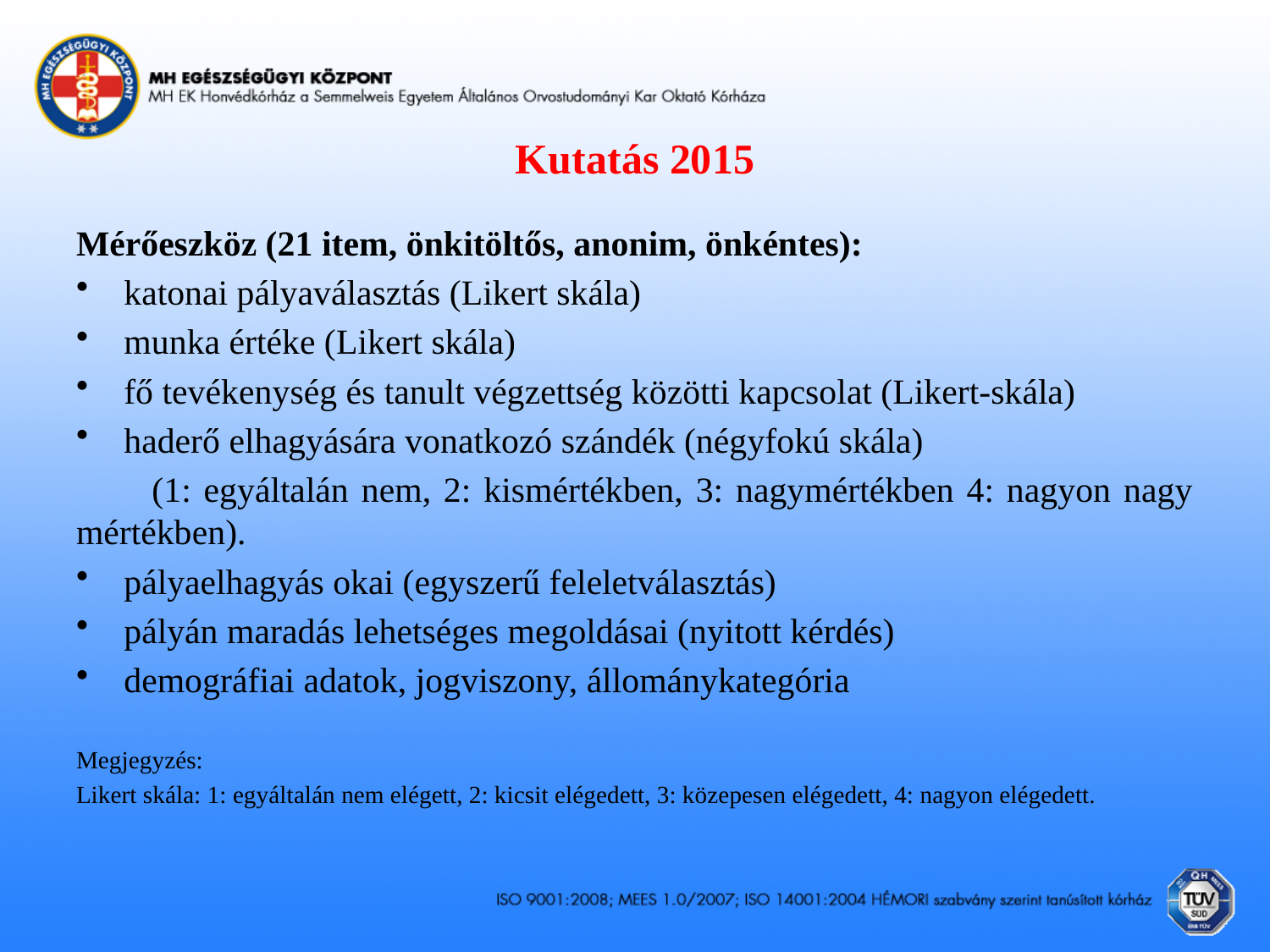

# Kutatás 2015

Mérőeszköz (21 item, önkitöltős, anonim, önkéntes):
katonai pályaválasztás (Likert skála)
munka értéke (Likert skála)
fő tevékenység és tanult végzettség közötti kapcsolat (Likert-skála)
haderő elhagyására vonatkozó szándék (négyfokú skála)
      (1: egyáltalán nem, 2: kismértékben, 3: nagymértékben 4: nagyon nagy mértékben).
pályaelhagyás okai (egyszerű feleletválasztás)
pályán maradás lehetséges megoldásai (nyitott kérdés)
demográfiai adatok, jogviszony, állománykategória

Megjegyzés:
Likert skála: 1: egyáltalán nem elégett, 2: kicsit elégedett, 3: közepesen elégedett, 4: nagyon elégedett.